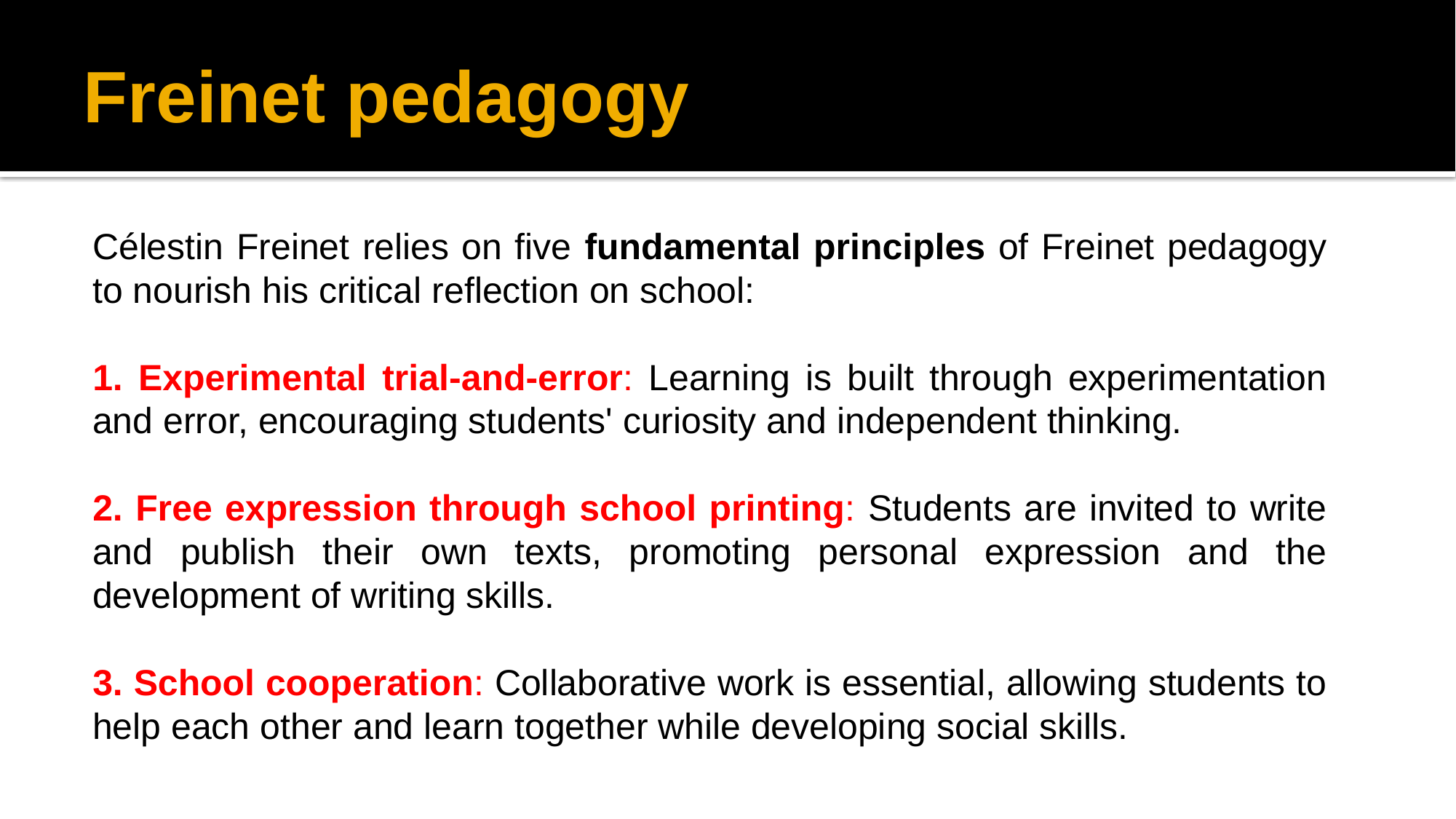

# Freinet pedagogy
Célestin Freinet relies on five fundamental principles of Freinet pedagogy to nourish his critical reflection on school:

1. Experimental trial-and-error: Learning is built through experimentation and error, encouraging students' curiosity and independent thinking.

2. Free expression through school printing: Students are invited to write and publish their own texts, promoting personal expression and the development of writing skills.

3. School cooperation: Collaborative work is essential, allowing students to help each other and learn together while developing social skills.